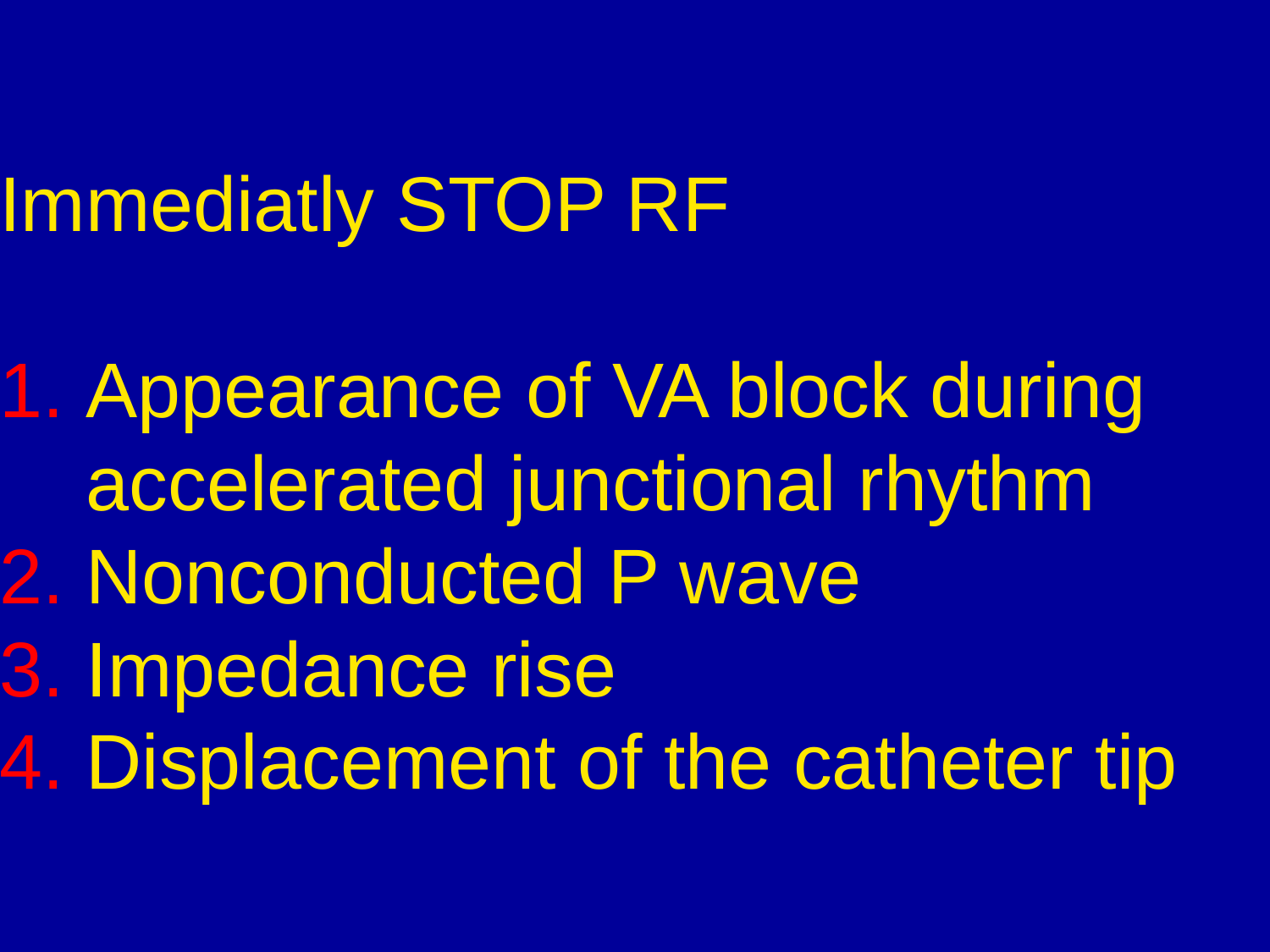

Immediatly STOP RF

1. Appearance of VA block during
    accelerated junctional rhythm
2. Nonconducted P wave
3. Impedance rise
4. Displacement of the catheter tip